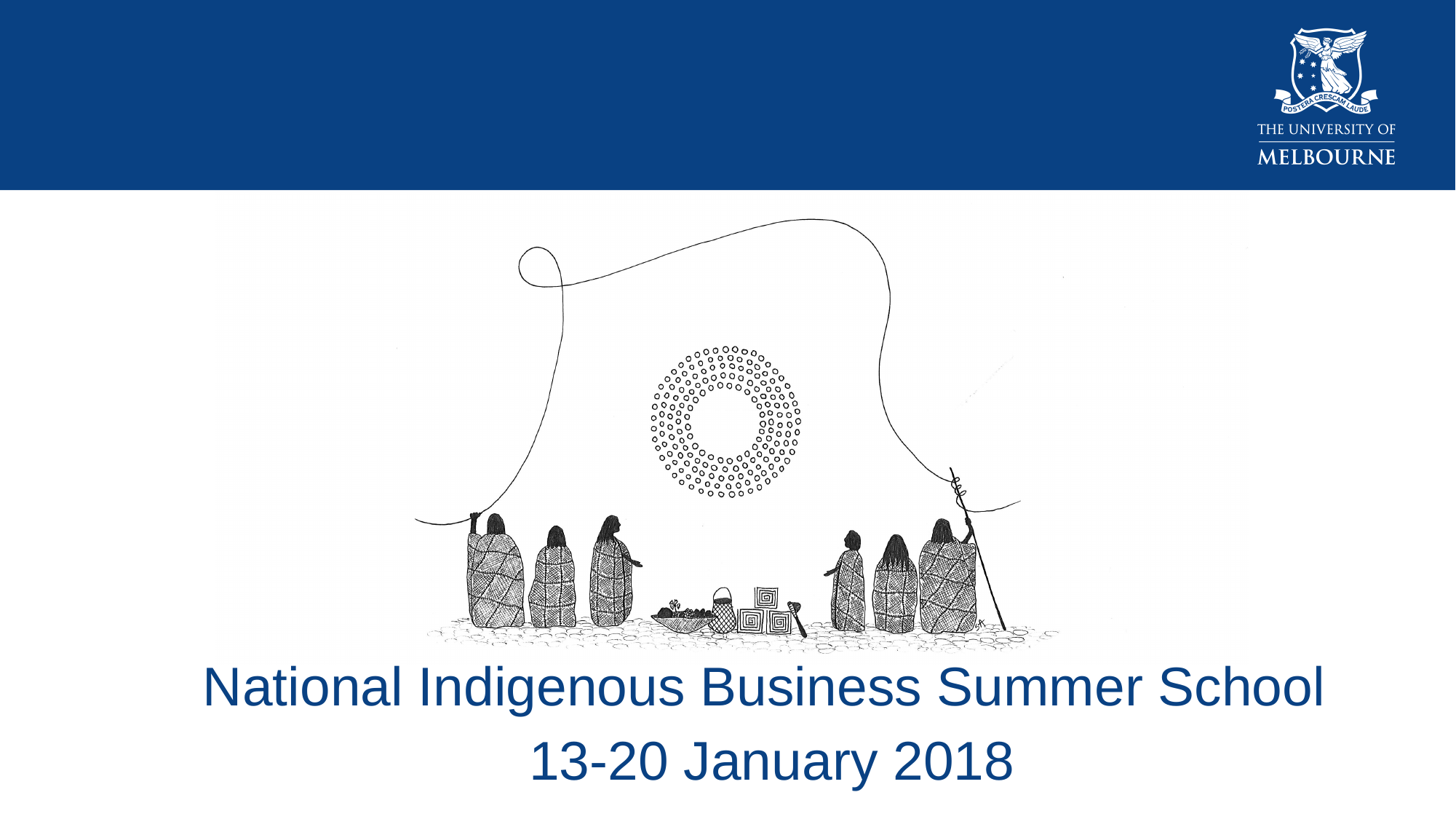

National Indigenous Business Summer School
13-20 January 2018